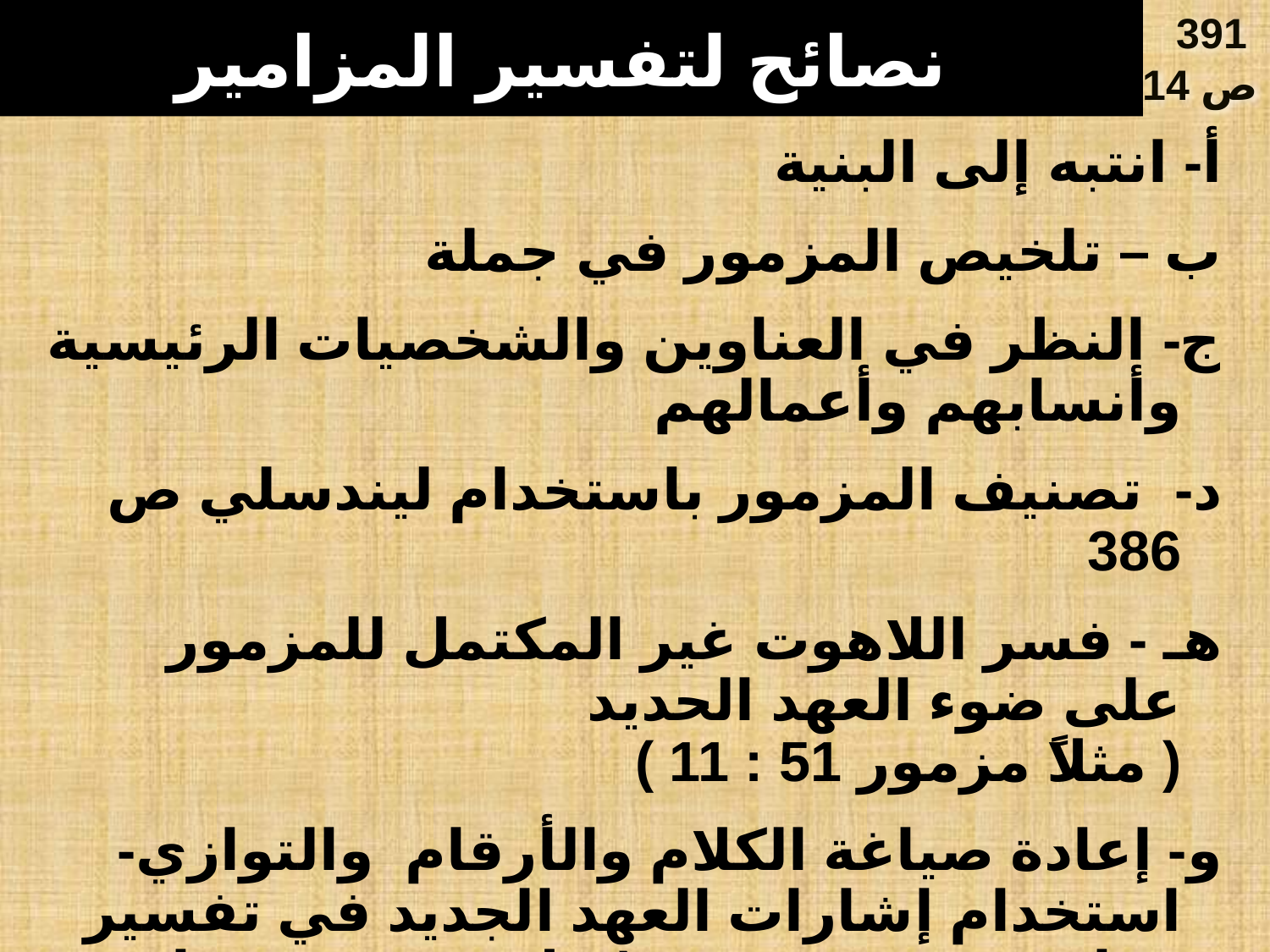

# نصائح لتفسير المزامير
391
ص 14
أ- انتبه إلى البنية
ب – تلخيص المزمور في جملة
ج- النظر في العناوين والشخصيات الرئيسية وأنسابهم وأعمالهم
د-  تصنيف المزمور باستخدام ليندسلي ص 386
هـ - فسر اللاهوت غير المكتمل للمزمور على ضوء العهد الحديد
( مثلاً مزمور 51 : 11 )
و- إعادة صياغة الكلام والأرقام  والتوازي- استخدام إشارات العهد الجديد في تفسير مزامير غبر مفهومة (مثلامز 16 : 10  واضح ومفهوم من خلال أعمال  2 : 25 – 31 (